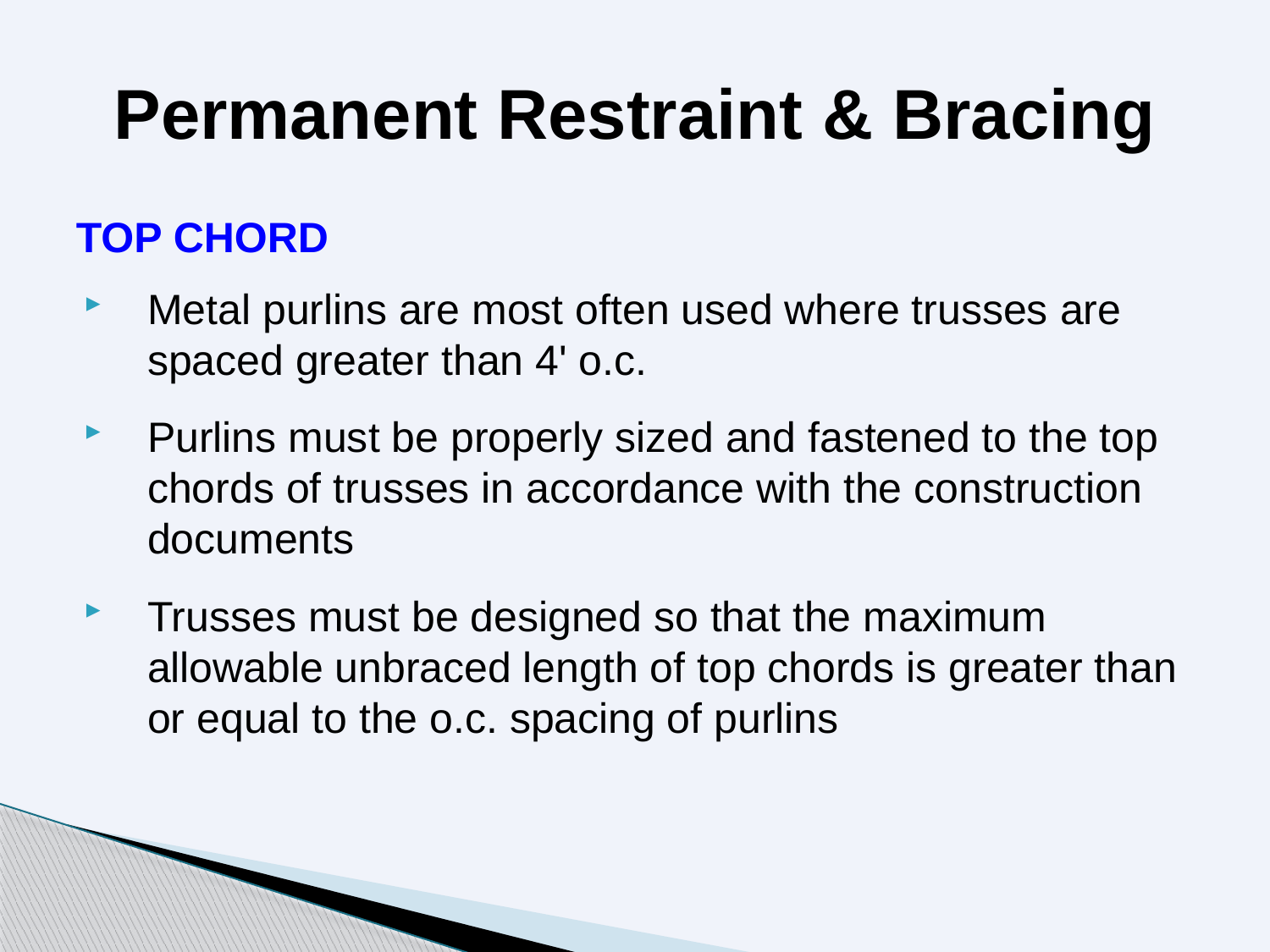

# Permanent Restraint & Bracing
TOP CHORD
Metal purlins are most often used where trusses are spaced greater than 4' o.c.
Purlins must be properly sized and fastened to the top chords of trusses in accordance with the construction documents
Trusses must be designed so that the maximum allowable unbraced length of top chords is greater than or equal to the o.c. spacing of purlins